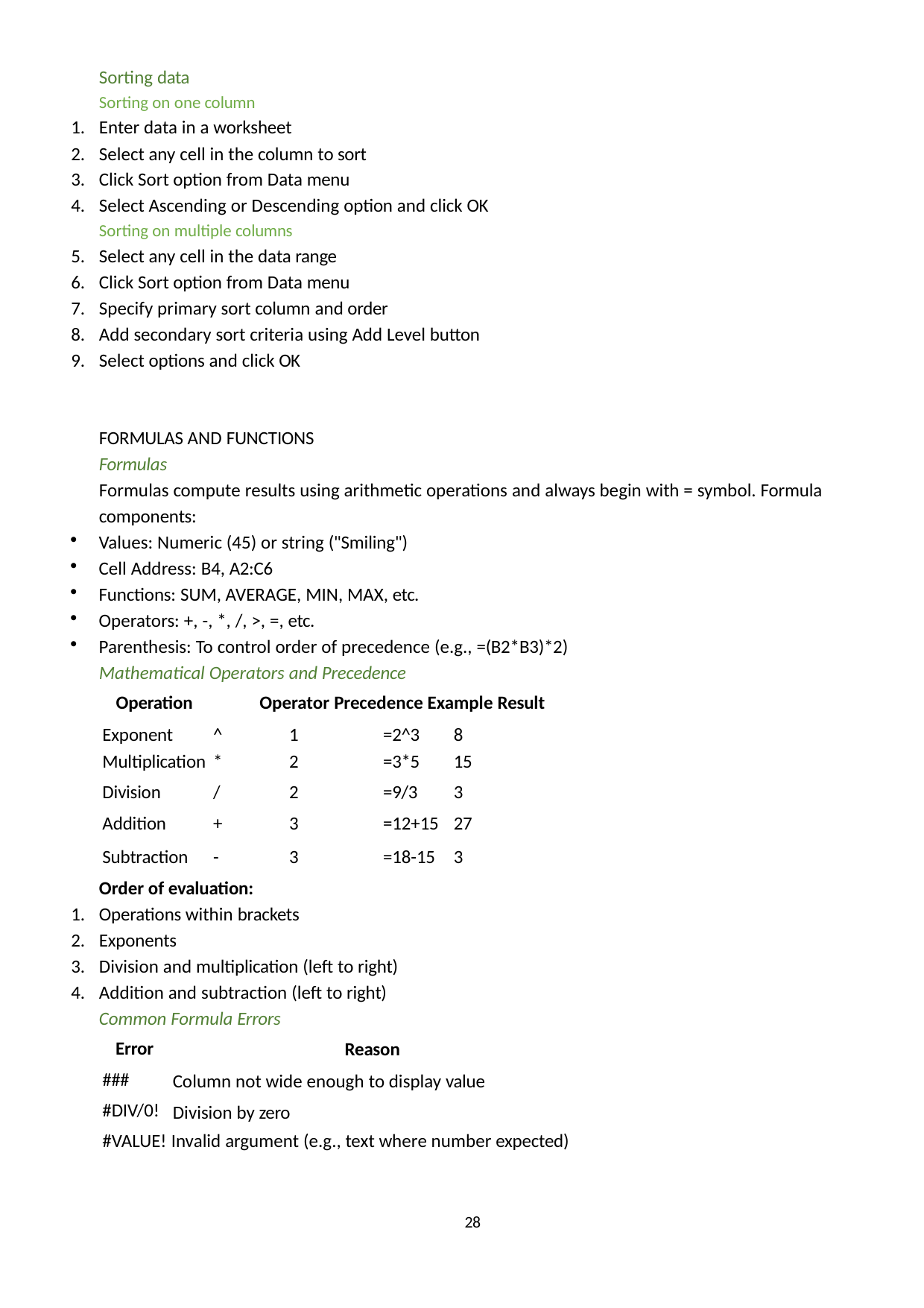

Sorting data
Sorting on one column
Enter data in a worksheet
Select any cell in the column to sort
Click Sort option from Data menu
Select Ascending or Descending option and click OK
Sorting on multiple columns
Select any cell in the data range
Click Sort option from Data menu
Specify primary sort column and order
Add secondary sort criteria using Add Level button
Select options and click OK

FORMULAS AND FUNCTIONS
Formulas
Formulas compute results using arithmetic operations and always begin with = symbol. Formula components:
Values: Numeric (45) or string ("Smiling")
Cell Address: B4, A2:C6
Functions: SUM, AVERAGE, MIN, MAX, etc.
Operators: +, -, *, /, >, =, etc.
Parenthesis: To control order of precedence (e.g., =(B2*B3)*2)
Mathematical Operators and Precedence
Operation	Operator Precedence Example Result
| Exponent | ^ | 1 | =2^3 | 8 |
| --- | --- | --- | --- | --- |
| Multiplication | \* | 2 | =3\*5 | 15 |
| Division | / | 2 | =9/3 | 3 |
| Addition | + | 3 | =12+15 | 27 |
| Subtraction | - | 3 | =18-15 | 3 |
Order of evaluation:
Operations within brackets
Exponents
Division and multiplication (left to right)
Addition and subtraction (left to right)
Common Formula Errors
Error ### #DIV/0!
Reason
Column not wide enough to display value Division by zero
#VALUE! Invalid argument (e.g., text where number expected)
28